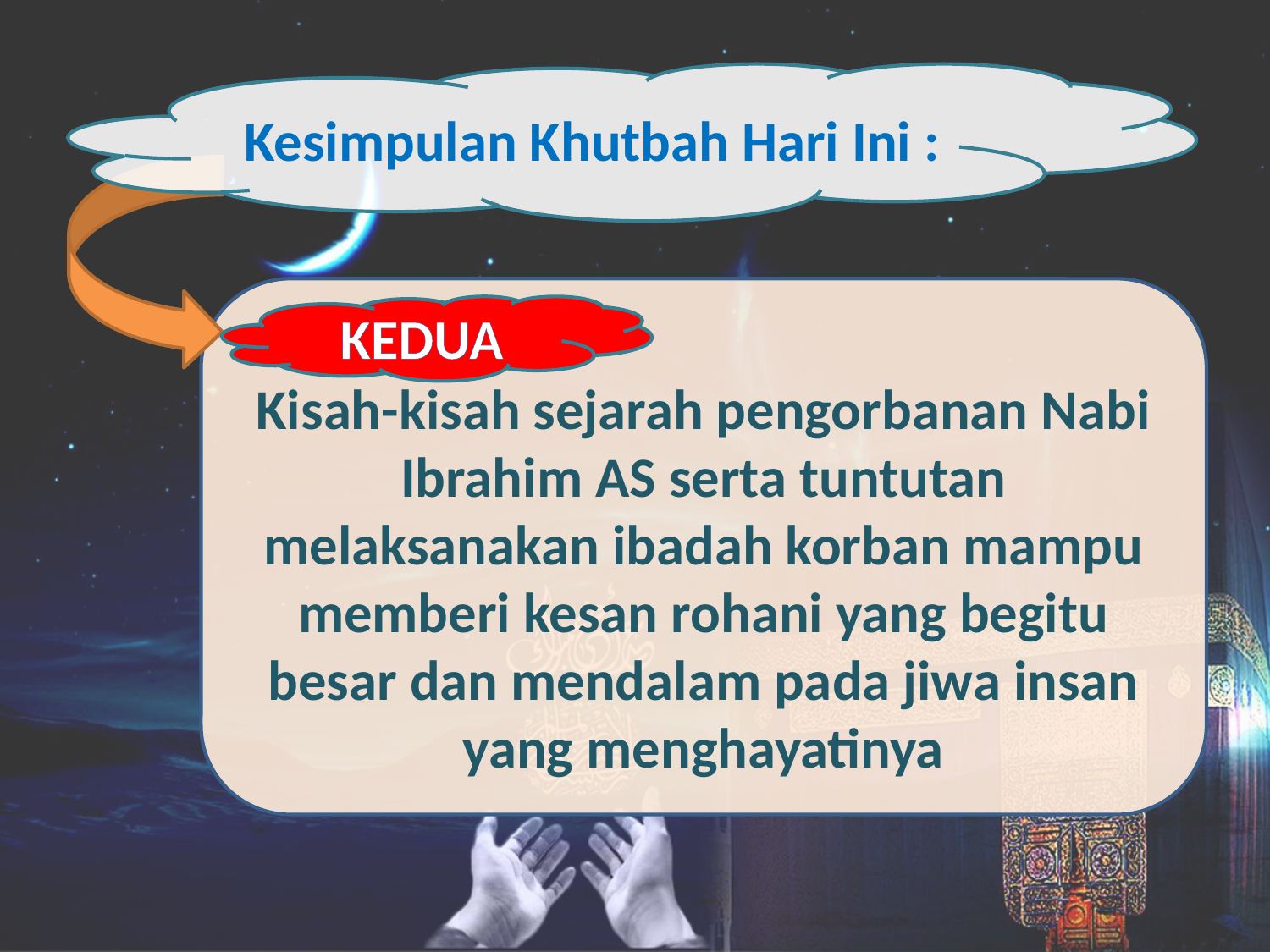

Kesimpulan Khutbah Hari Ini :

Kisah-kisah sejarah pengorbanan Nabi Ibrahim AS serta tuntutan melaksanakan ibadah korban mampu memberi kesan rohani yang begitu besar dan mendalam pada jiwa insan yang menghayatinya
KEDUA